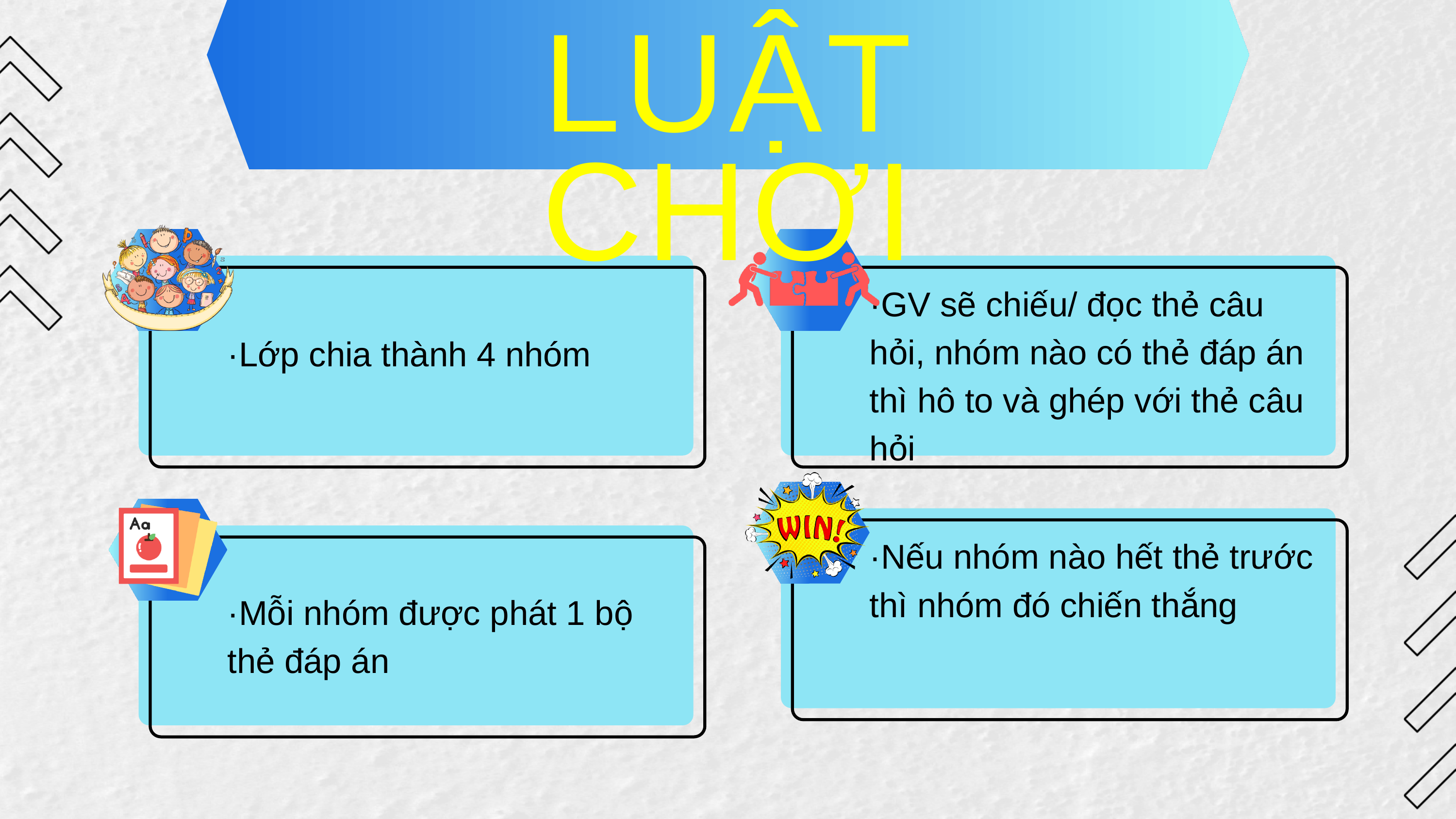

LUẬT CHƠI

·GV sẽ chiếu/ đọc thẻ câu hỏi, nhóm nào có thẻ đáp án thì hô to và ghép với thẻ câu hỏi

·Lớp chia thành 4 nhóm

·Nếu nhóm nào hết thẻ trước thì nhóm đó chiến thắng

·Mỗi nhóm được phát 1 bộ thẻ đáp án